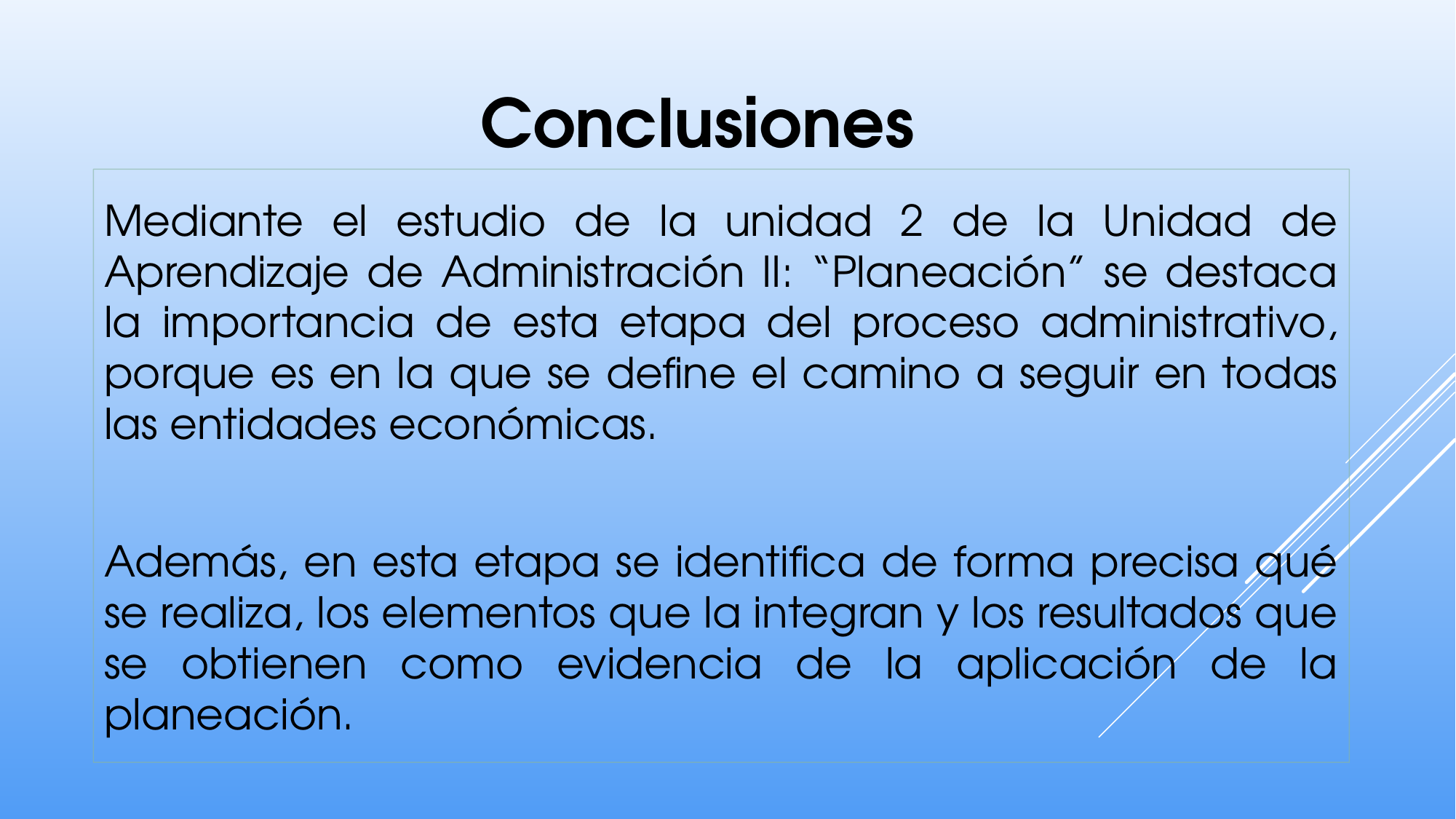

# Conclusiones
Mediante el estudio de la unidad 2 de la Unidad de Aprendizaje de Administración II: “Planeación” se destaca la importancia de esta etapa del proceso administrativo, porque es en la que se define el camino a seguir en todas las entidades económicas.

Además, en esta etapa se identifica de forma precisa qué se realiza, los elementos que la integran y los resultados que se obtienen como evidencia de la aplicación de la planeación.